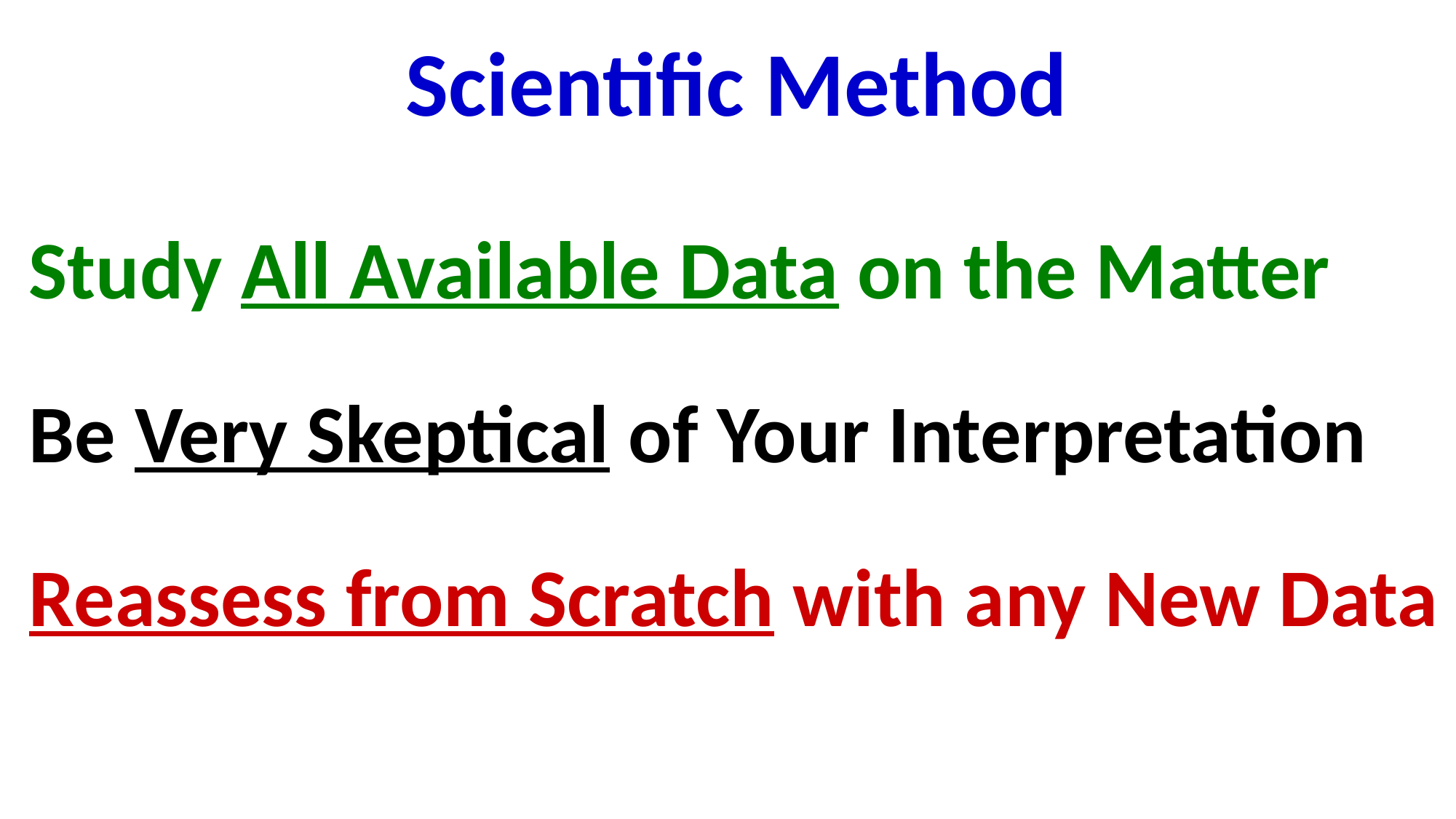

Scientific Method
Study All Available Data on the Matter

Be Very Skeptical of Your Interpretation

Reassess from Scratch with any New Data